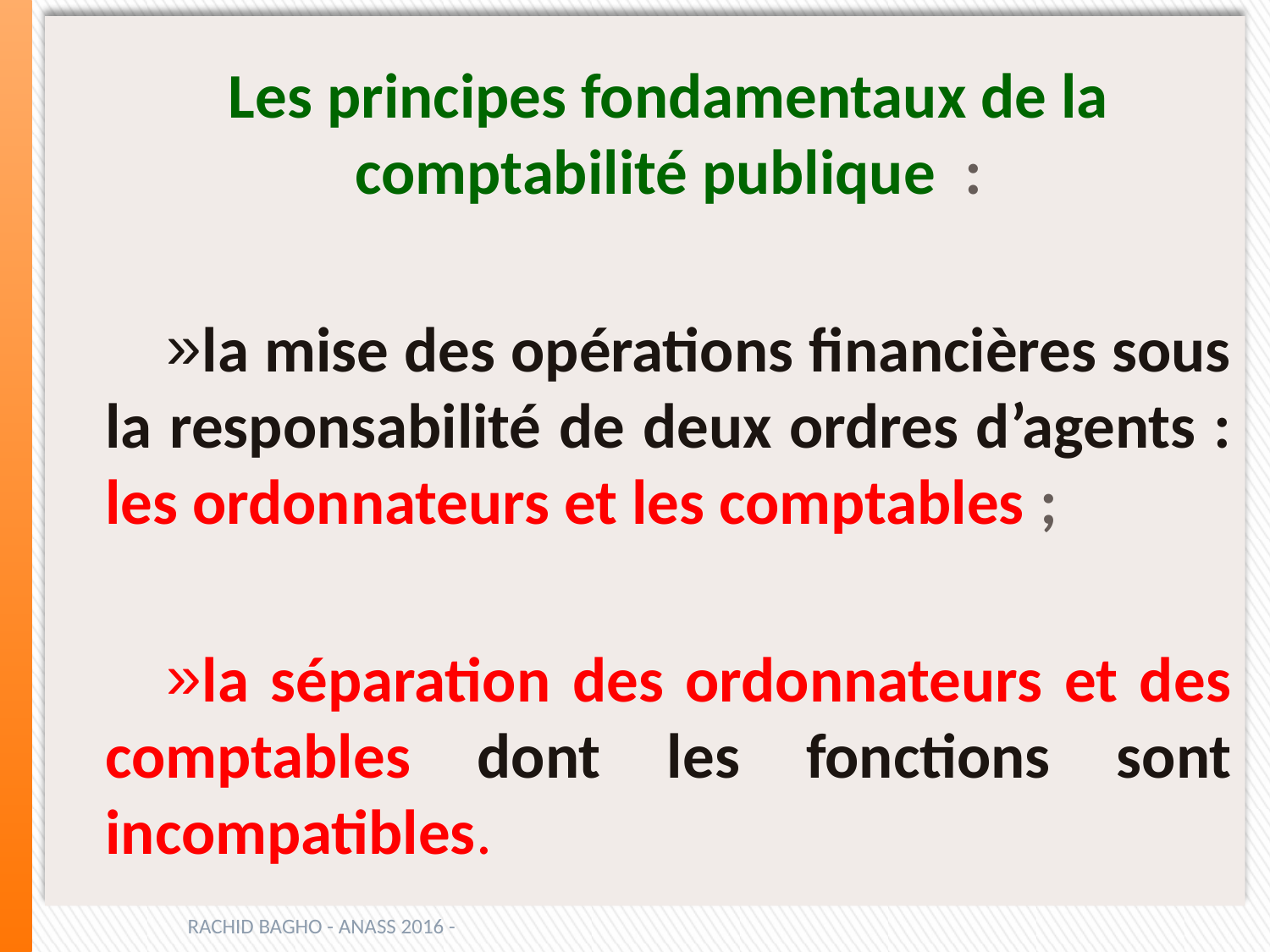

Les principes fondamentaux de la comptabilité publique  :

la mise des opérations financières sous la responsabilité de deux ordres d’agents : les ordonnateurs et les comptables ;

la séparation des ordonnateurs et des comptables dont les fonctions sont incompatibles.
RACHID BAGHO - ANASS 2016 -